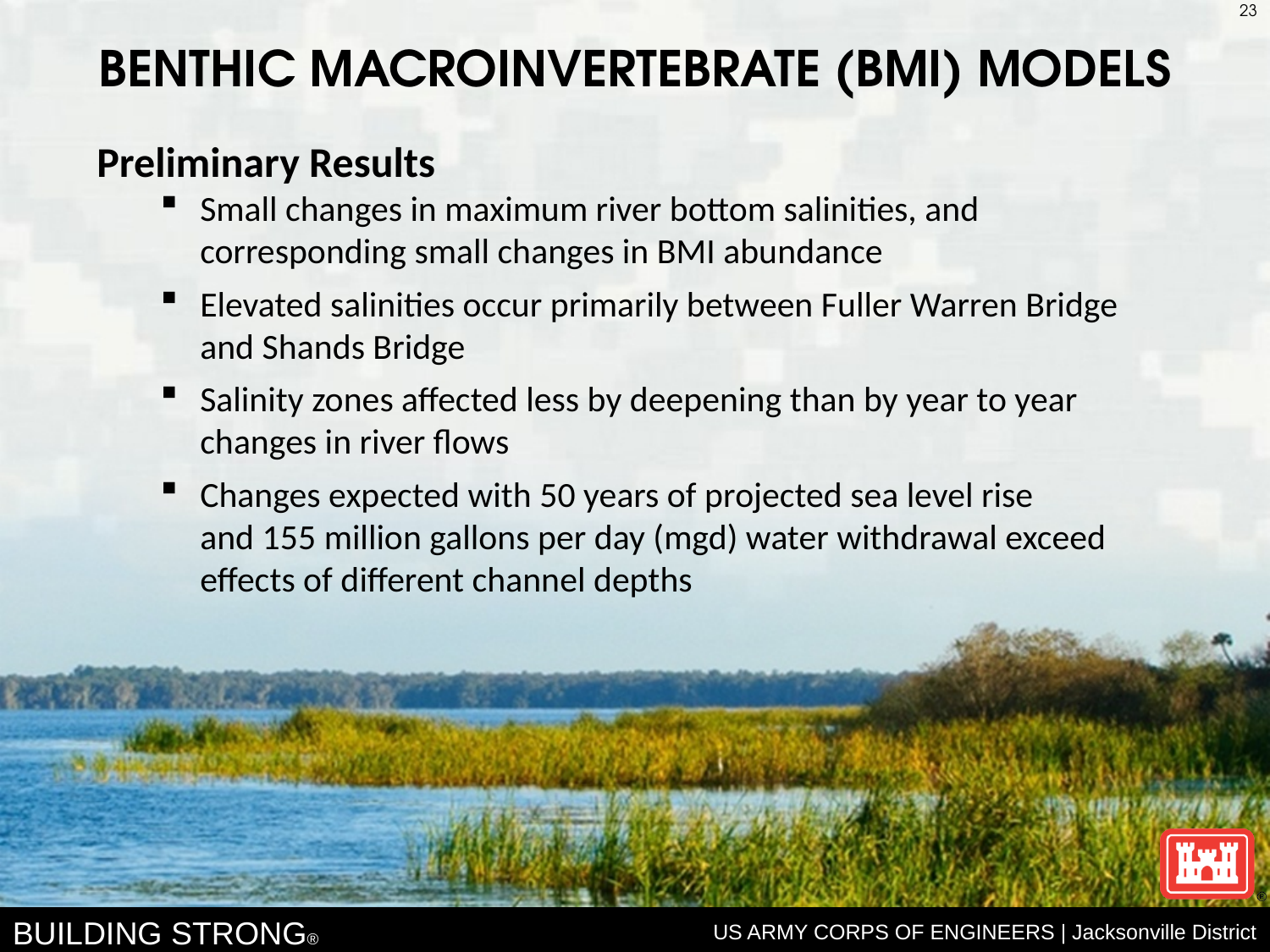

23
BENTHIC MACROINVERTEBRATE (BMI) MODELS
Preliminary Results
Small changes in maximum river bottom salinities, and corresponding small changes in BMI abundance
Elevated salinities occur primarily between Fuller Warren Bridge and Shands Bridge
Salinity zones affected less by deepening than by year to year changes in river flows
Changes expected with 50 years of projected sea level rise
and 155 million gallons per day (mgd) water withdrawal exceed effects of different channel depths